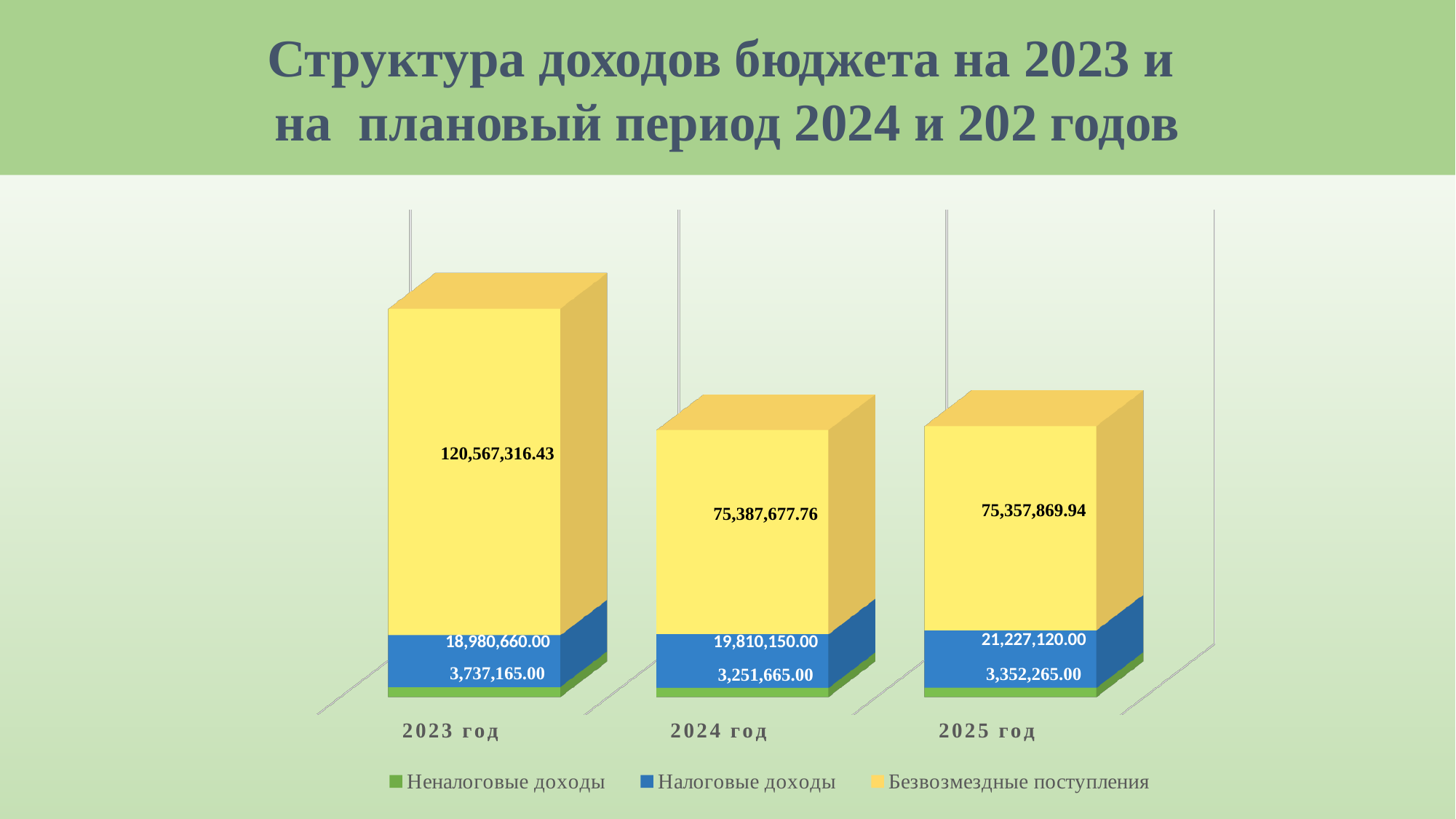

Структура доходов бюджета на 2023 и
на  плановый период 2024 и 202 годов

[unsupported chart]